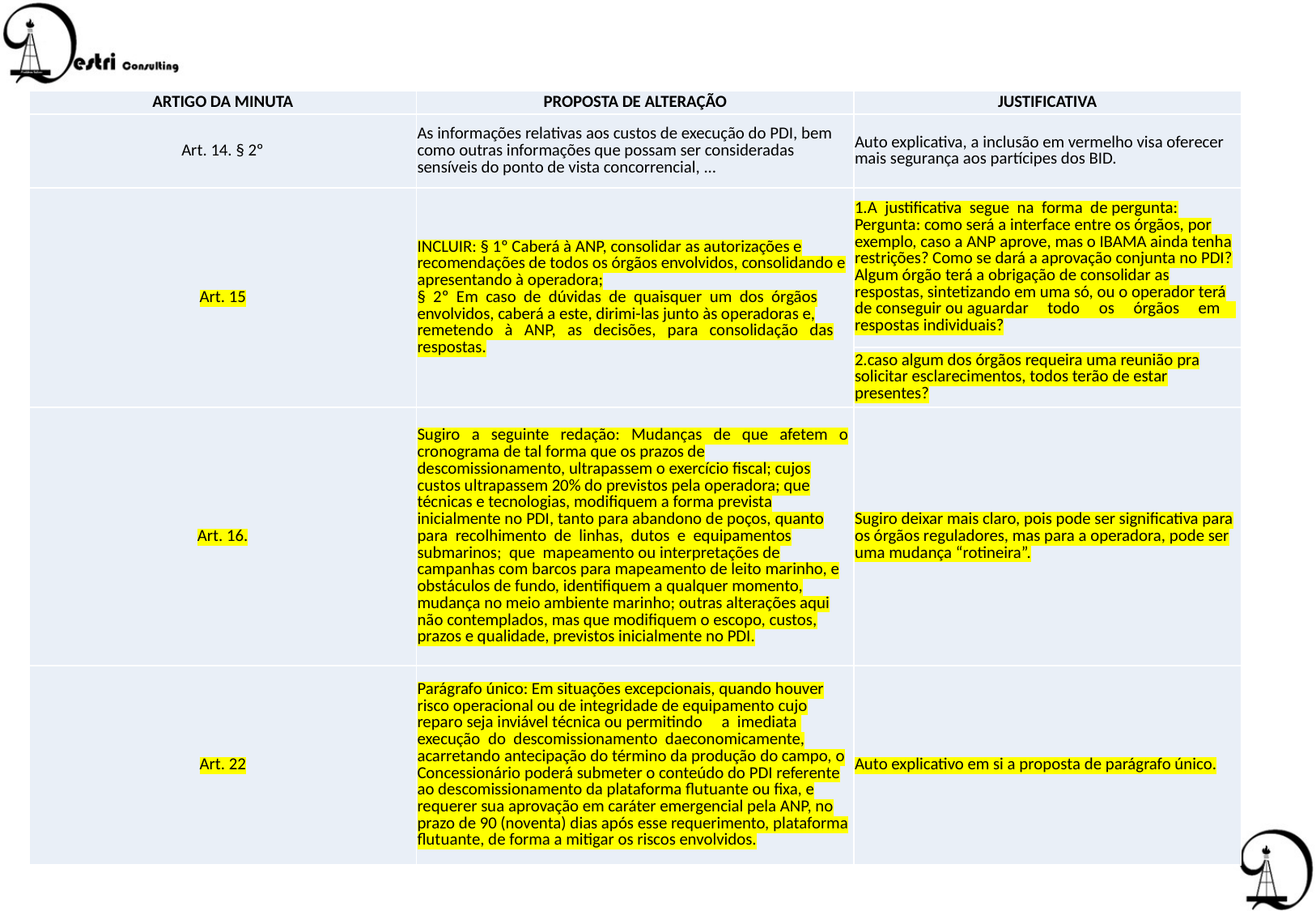

| ARTIGO DA MINUTA | PROPOSTA DE ALTERAÇÃO | JUSTIFICATIVA |
| --- | --- | --- |
| Art. 14. § 2º | As informações relativas aos custos de execução do PDI, bem como outras informações que possam ser consideradas sensíveis do ponto de vista concorrencial, ... | Auto explicativa, a inclusão em vermelho visa oferecer mais segurança aos partícipes dos BID. |
| Art. 15 | INCLUIR: § 1º Caberá à ANP, consolidar as autorizações e recomendações de todos os órgãos envolvidos, consolidando e apresentando à operadora; § 2º Em caso de dúvidas de quaisquer um dos órgãos envolvidos, caberá a este, dirimi-las junto às operadoras e, remetendo à ANP, as decisões, para consolidação das respostas. | 1.A justificativa segue na forma de pergunta: Pergunta: como será a interface entre os órgãos, por exemplo, caso a ANP aprove, mas o IBAMA ainda tenha restrições? Como se dará a aprovação conjunta no PDI? Algum órgão terá a obrigação de consolidar as respostas, sintetizando em uma só, ou o operador terá de conseguir ou aguardar todo os órgãos em respostas individuais? |
|  |  | 2.caso algum dos órgãos requeira uma reunião pra solicitar esclarecimentos, todos terão de estar presentes? |
| Art. 16. | Sugiro a seguinte redação: Mudanças de que afetem o cronograma de tal forma que os prazos de descomissionamento, ultrapassem o exercício fiscal; cujos custos ultrapassem 20% do previstos pela operadora; que técnicas e tecnologias, modifiquem a forma prevista inicialmente no PDI, tanto para abandono de poços, quanto para recolhimento de linhas, dutos e equipamentos submarinos; que mapeamento ou interpretações de campanhas com barcos para mapeamento de leito marinho, e obstáculos de fundo, identifiquem a qualquer momento, mudança no meio ambiente marinho; outras alterações aqui não contemplados, mas que modifiquem o escopo, custos, prazos e qualidade, previstos inicialmente no PDI. | Sugiro deixar mais claro, pois pode ser significativa para os órgãos reguladores, mas para a operadora, pode ser uma mudança “rotineira”. |
| Art. 22 | Parágrafo único: Em situações excepcionais, quando houver risco operacional ou de integridade de equipamento cujo reparo seja inviável técnica ou permitindo a imediata execução do descomissionamento daeconomicamente, acarretando antecipação do término da produção do campo, o Concessionário poderá submeter o conteúdo do PDI referente ao descomissionamento da plataforma flutuante ou fixa, e requerer sua aprovação em caráter emergencial pela ANP, no prazo de 90 (noventa) dias após esse requerimento, plataforma flutuante, de forma a mitigar os riscos envolvidos. | Auto explicativo em si a proposta de parágrafo único. |